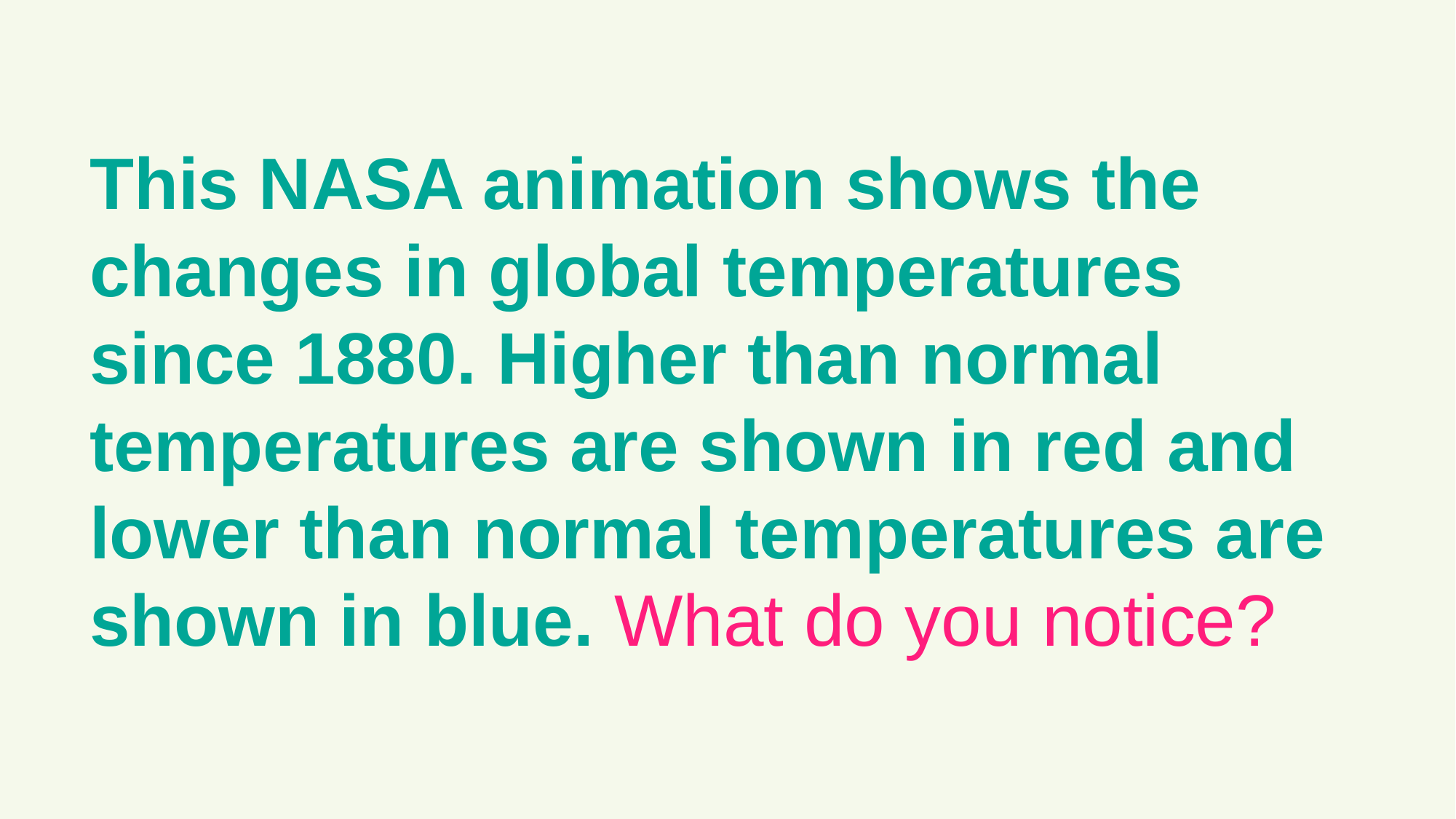

# This NASA animation shows the changes in global temperatures since 1880. Higher than normal temperatures are shown in red and lower than normal temperatures are shown in blue. What do you notice?